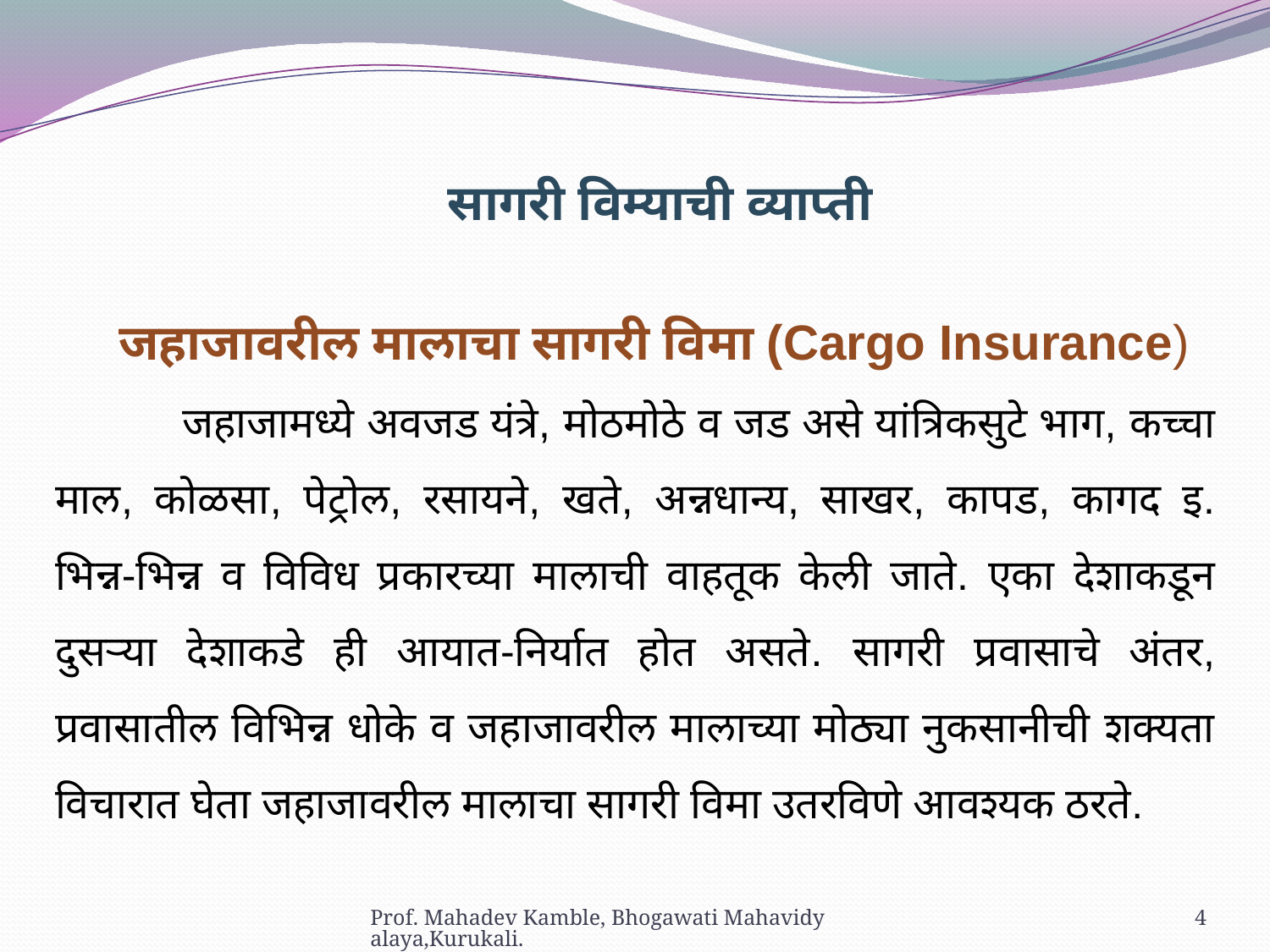

सागरी विम्याची व्याप्ती

जहाजावरील मालाचा सागरी विमा (Cargo Insurance)
	जहाजामध्ये अवजड यंत्रे, मोठमोठे व जड असे यांत्रिकसुटे भाग, कच्चा माल, कोळसा, पेट्रोल, रसायने, खते, अन्नधान्य, साखर, कापड, कागद इ. भिन्न-भिन्न व विविध प्रकारच्या मालाची वाहतूक केली जाते. एका देशाकडून दुसऱ्या देशाकडे ही आयात-निर्यात होत असते. सागरी प्रवासाचे अंतर, प्रवासातील विभिन्न धोके व जहाजावरील मालाच्या मोठ्या नुकसानीची शक्यता विचारात घेता जहाजावरील मालाचा सागरी विमा उतरविणे आवश्यक ठरते.
Prof. Mahadev Kamble, Bhogawati Mahavidyalaya,Kurukali.
4